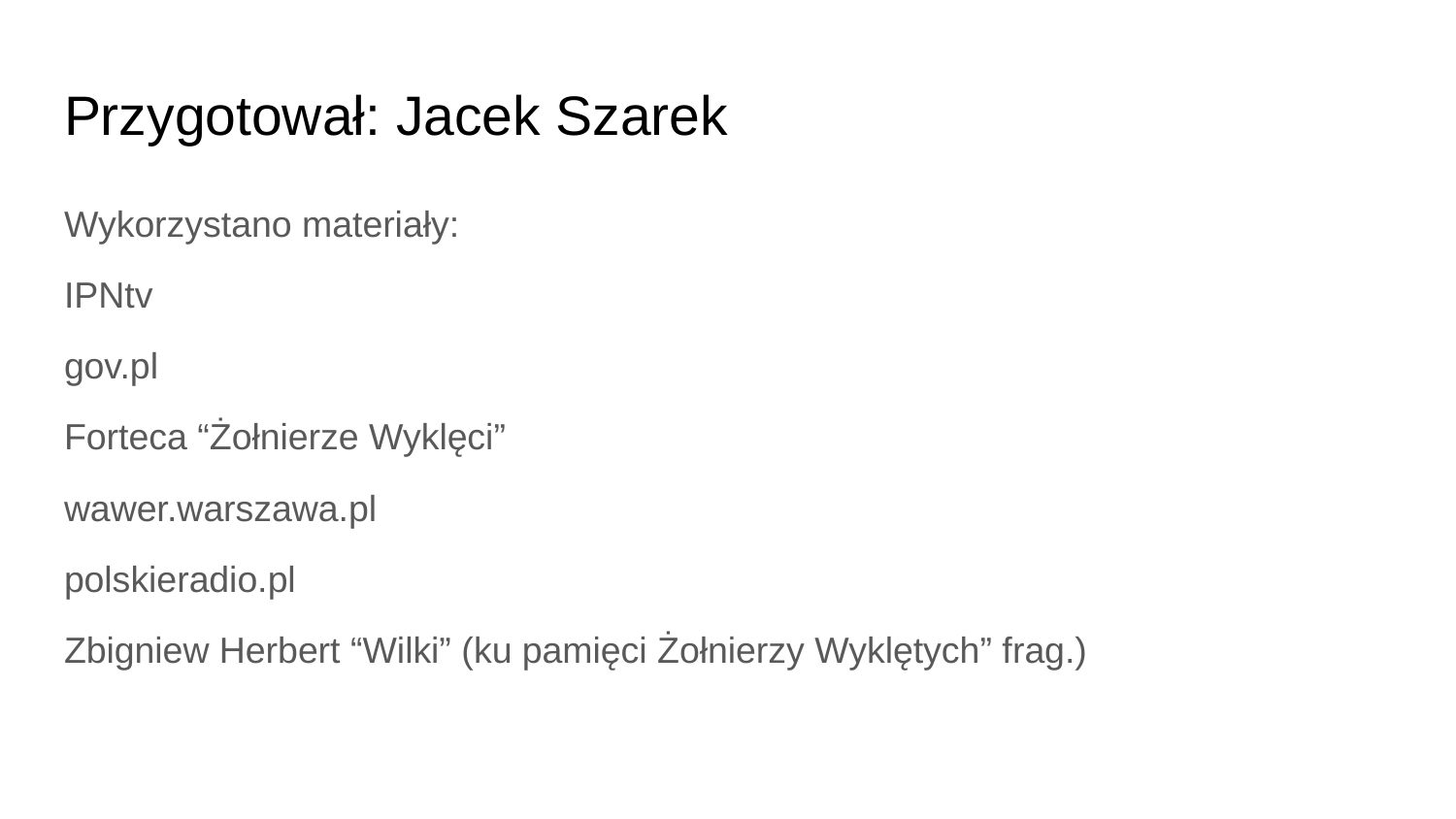

# Przygotował: Jacek Szarek
Wykorzystano materiały:
IPNtv
gov.pl
Forteca “Żołnierze Wyklęci”
wawer.warszawa.pl
polskieradio.pl
Zbigniew Herbert “Wilki” (ku pamięci Żołnierzy Wyklętych” frag.)